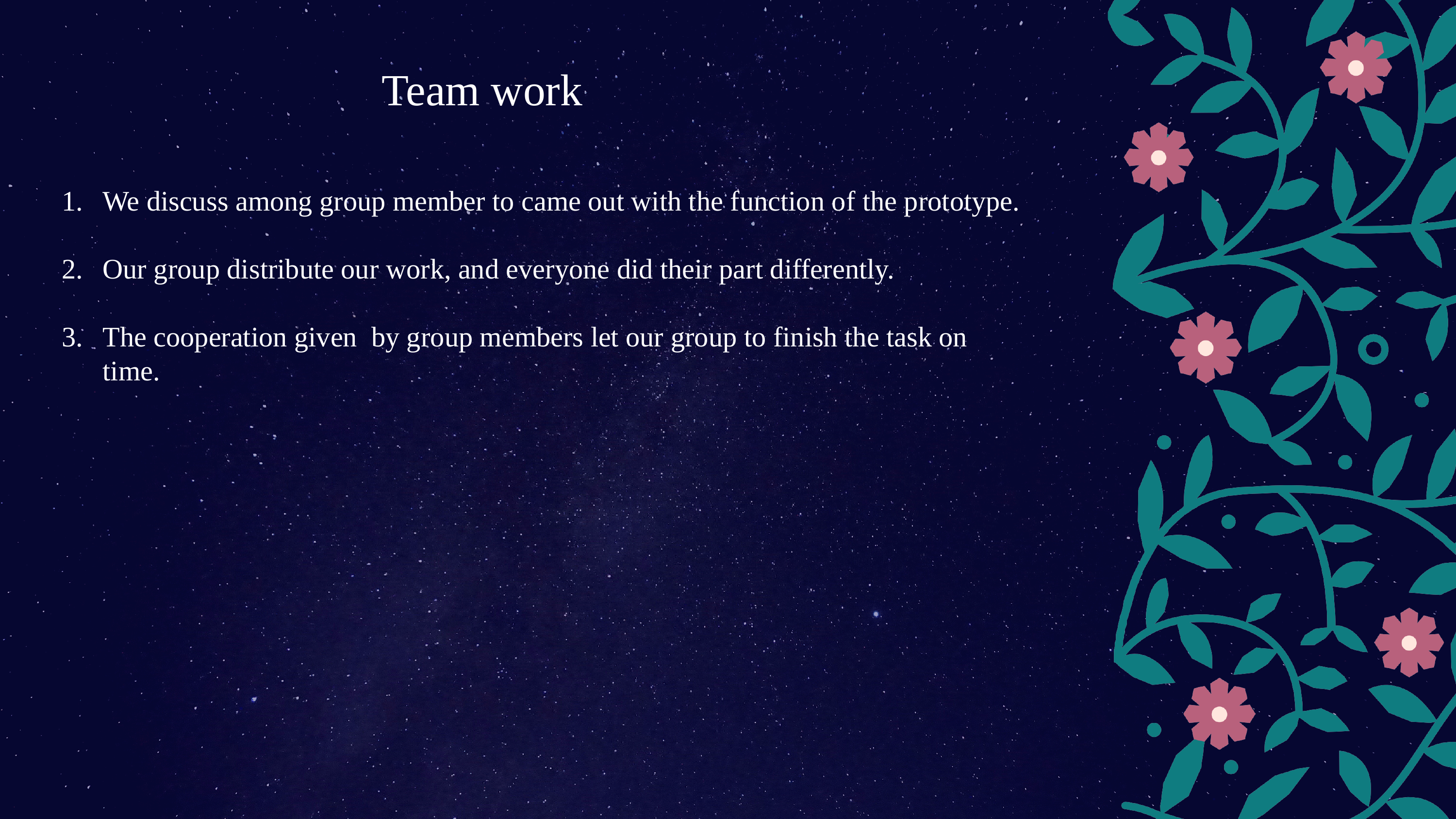

Team work
We discuss among group member to came out with the function of the prototype.

Our group distribute our work, and everyone did their part differently.

The cooperation given  by group members let our group to finish the task on time.